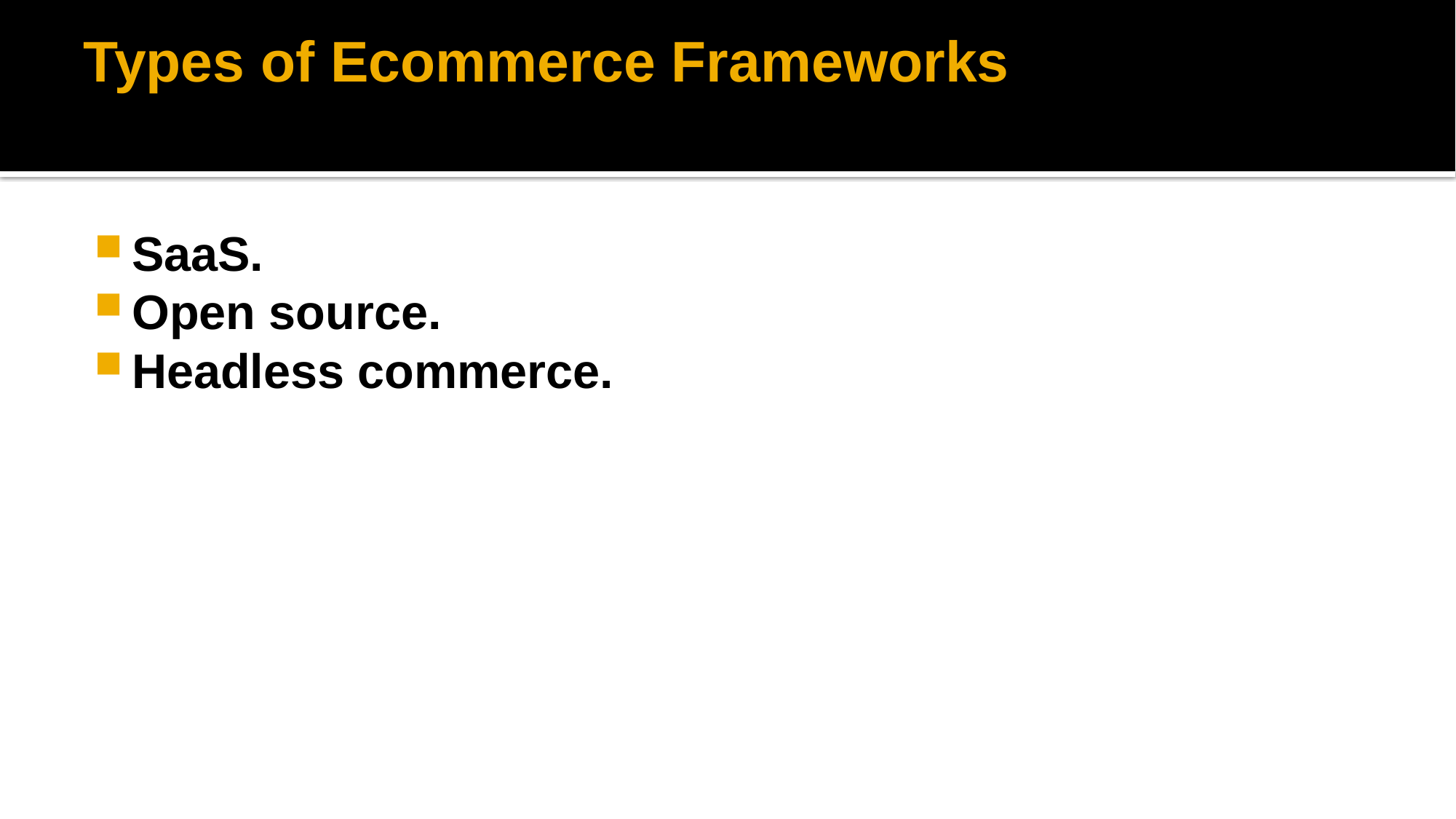

# Types of Ecommerce Frameworks
SaaS.
Open source.
Headless commerce.